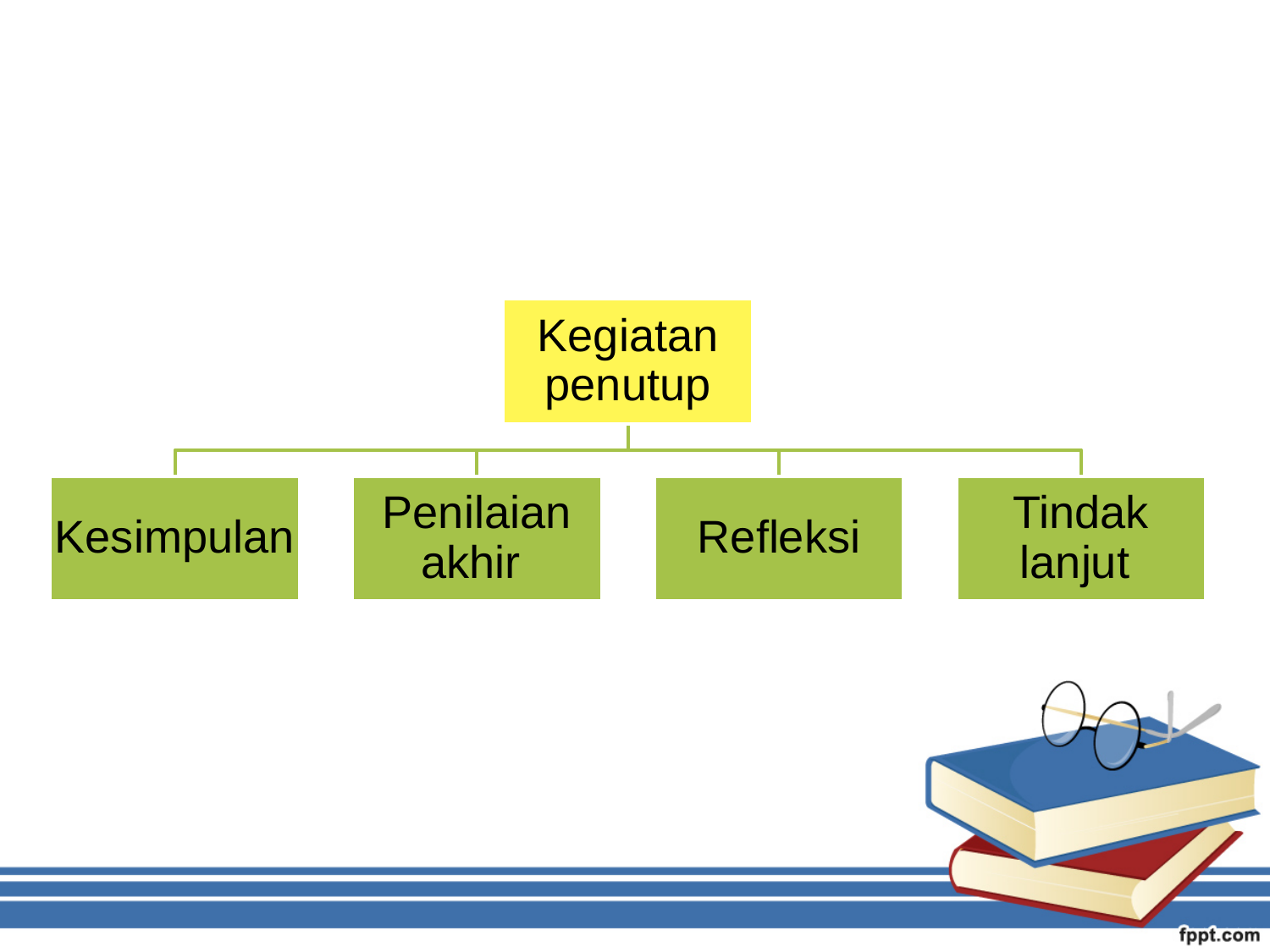

Kegiatan penutup
Kesimpulan
Penilaian akhir
Refleksi
Tindak lanjut